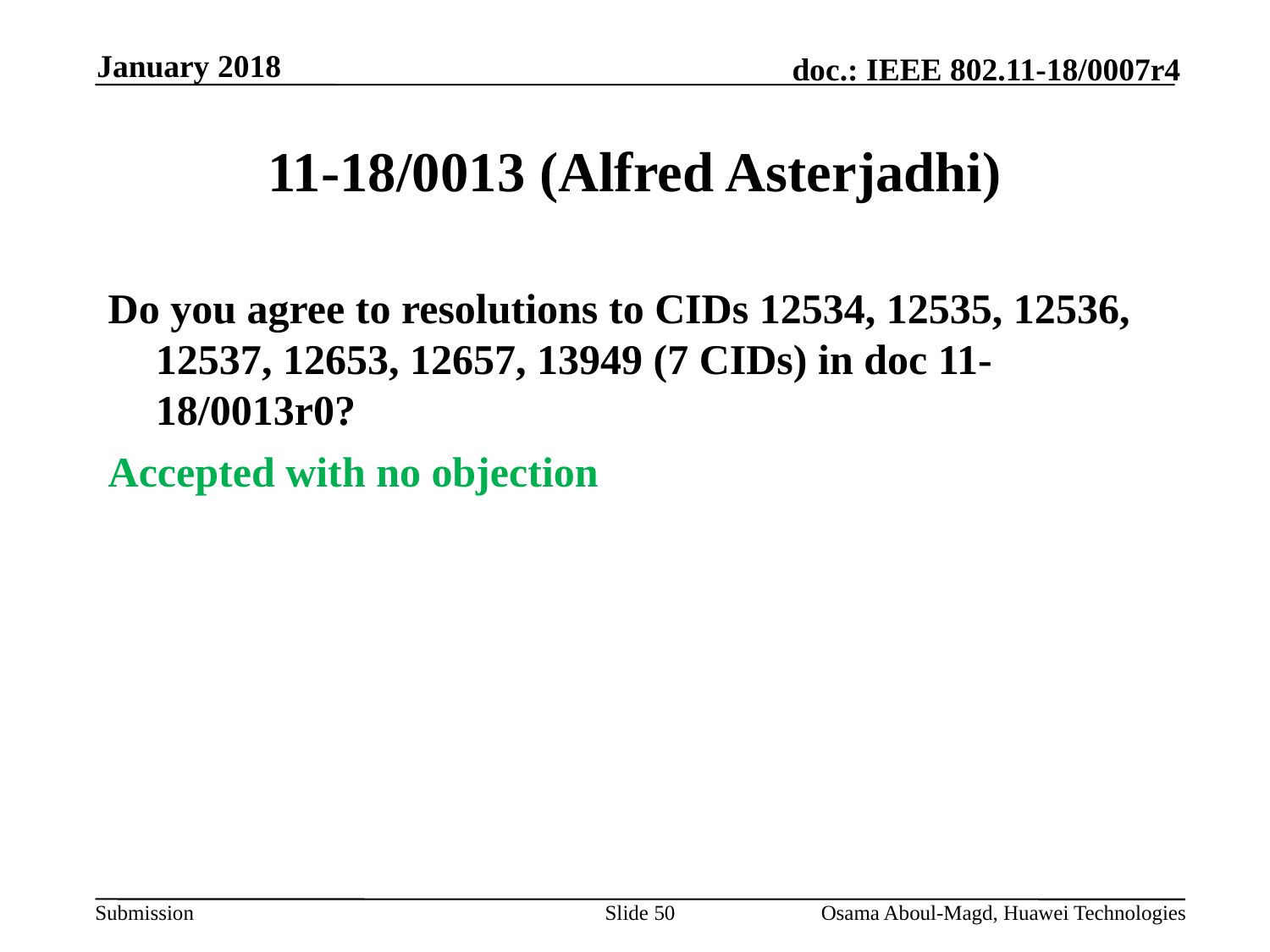

January 2018
# 11-18/0013 (Alfred Asterjadhi)
Do you agree to resolutions to CIDs 12534, 12535, 12536, 12537, 12653, 12657, 13949 (7 CIDs) in doc 11-18/0013r0?
Accepted with no objection
Slide 50
Osama Aboul-Magd, Huawei Technologies